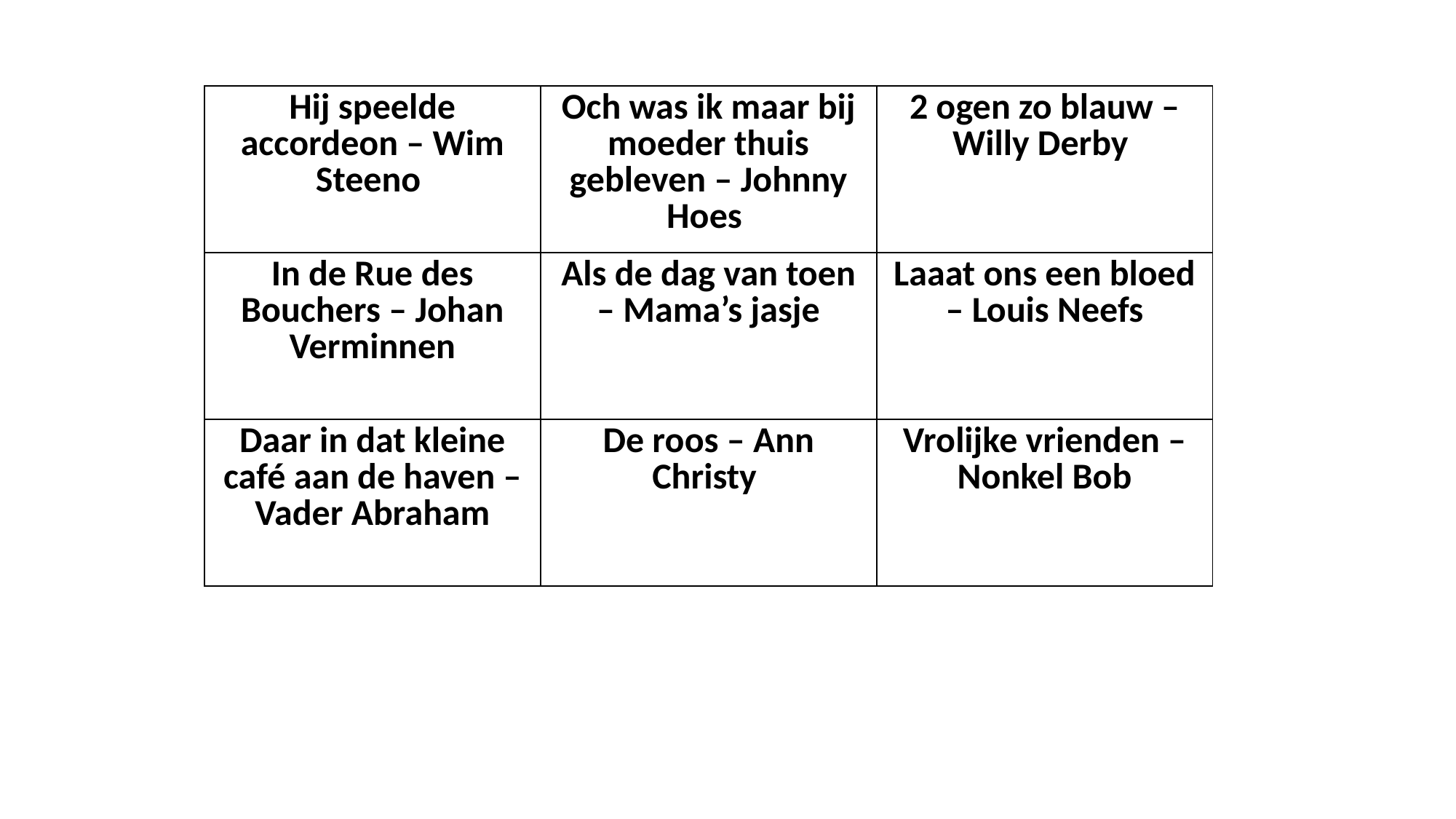

| Hij speelde accordeon – Wim Steeno | Och was ik maar bij moeder thuis gebleven – Johnny Hoes | 2 ogen zo blauw – Willy Derby |
| --- | --- | --- |
| In de Rue des Bouchers – Johan Verminnen | Als de dag van toen – Mama’s jasje | Laaat ons een bloed – Louis Neefs |
| Daar in dat kleine café aan de haven – Vader Abraham | De roos – Ann Christy | Vrolijke vrienden – Nonkel Bob |